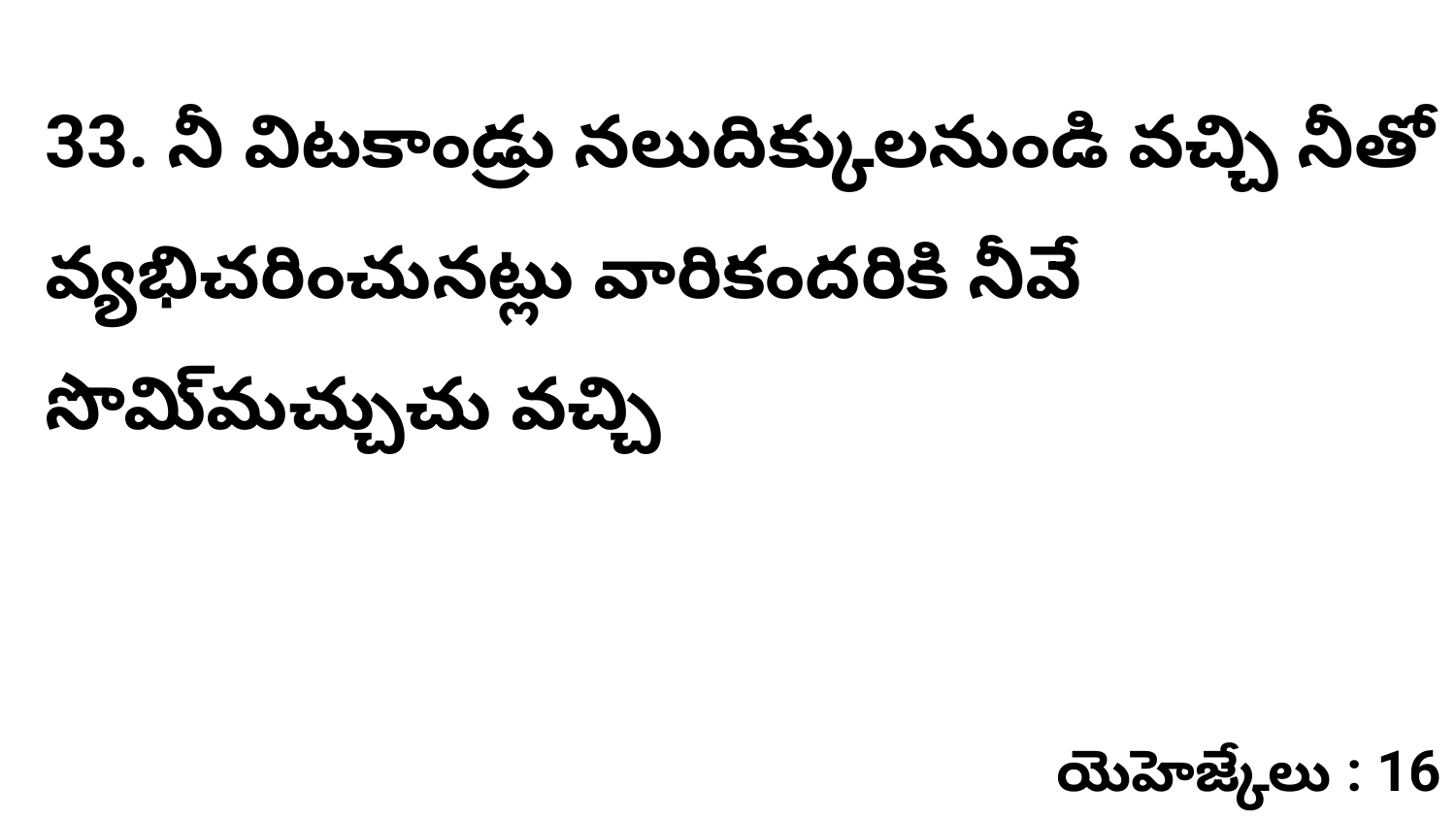

33. నీ విటకాండ్రు నలుదిక్కులనుండి వచ్చి నీతో వ్యభిచరించునట్లు వారికందరికి నీవే సొమి్మచ్చుచు వచ్చి
యెహెజ్కేలు : 16